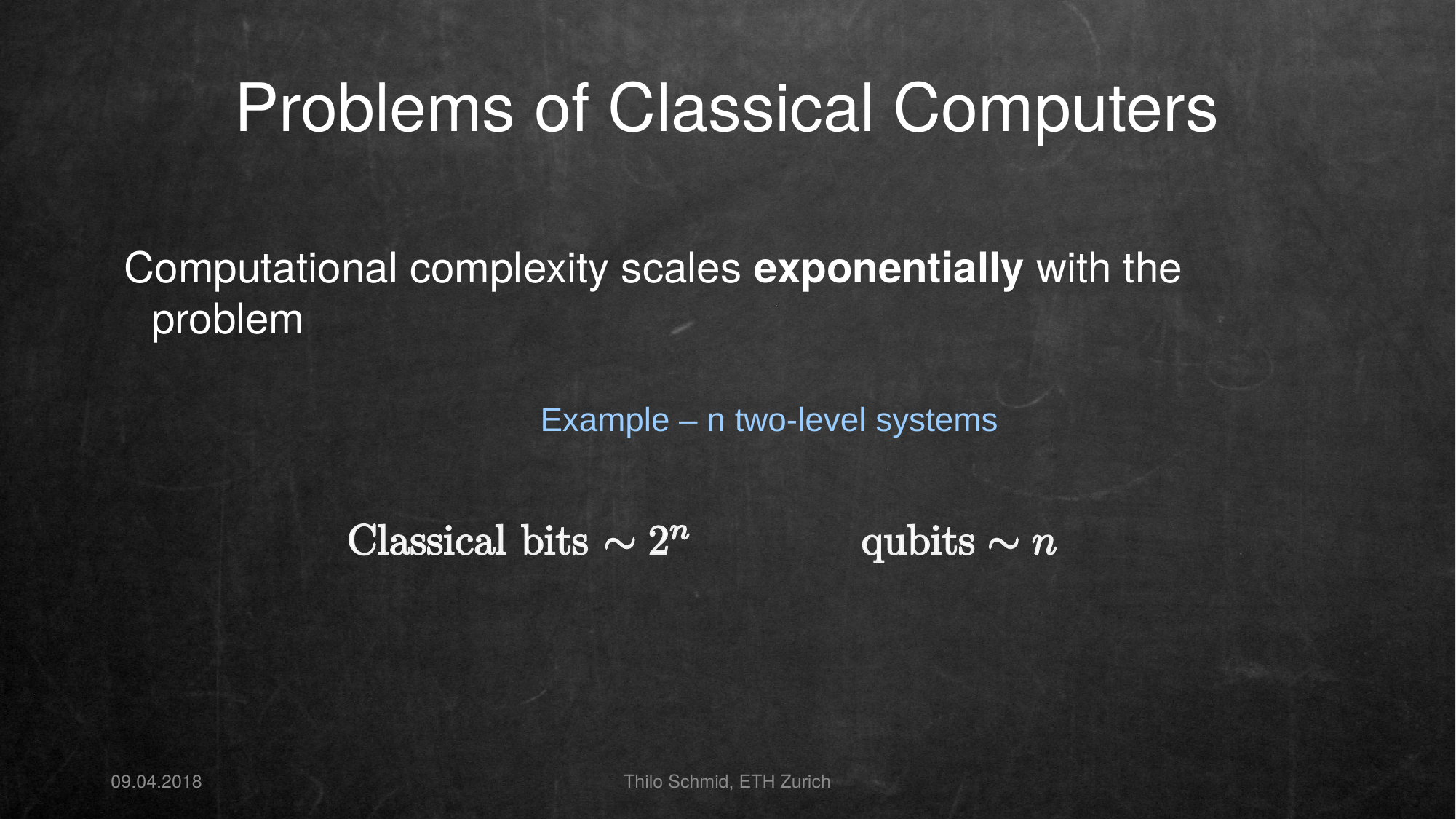

Problems of Classical Computers
Computational complexity scales exponentially with the problem

Example – n two-level systems

09.04.2018
Thilo Schmid, ETH Zurich